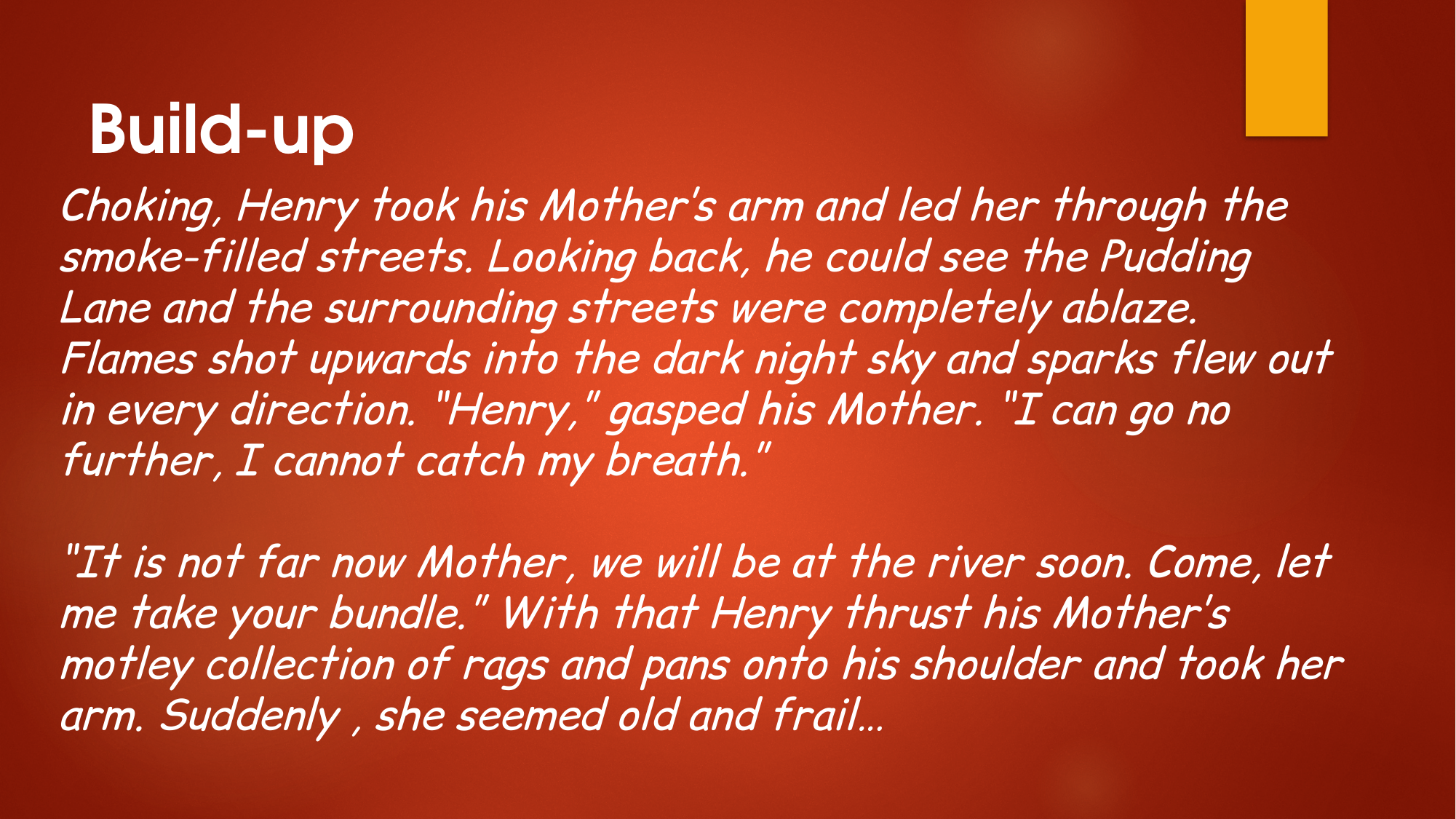

Build-up
Choking, Henry took his Mother’s arm and led her through the smoke-filled streets. Looking back, he could see the Pudding Lane and the surrounding streets were completely ablaze. Flames shot upwards into the dark night sky and sparks flew out in every direction. “Henry,” gasped his Mother. “I can go no further, I cannot catch my breath.”

“It is not far now Mother, we will be at the river soon. Come, let me take your bundle.” With that Henry thrust his Mother’s motley collection of rags and pans onto his shoulder and took her arm. Suddenly , she seemed old and frail…